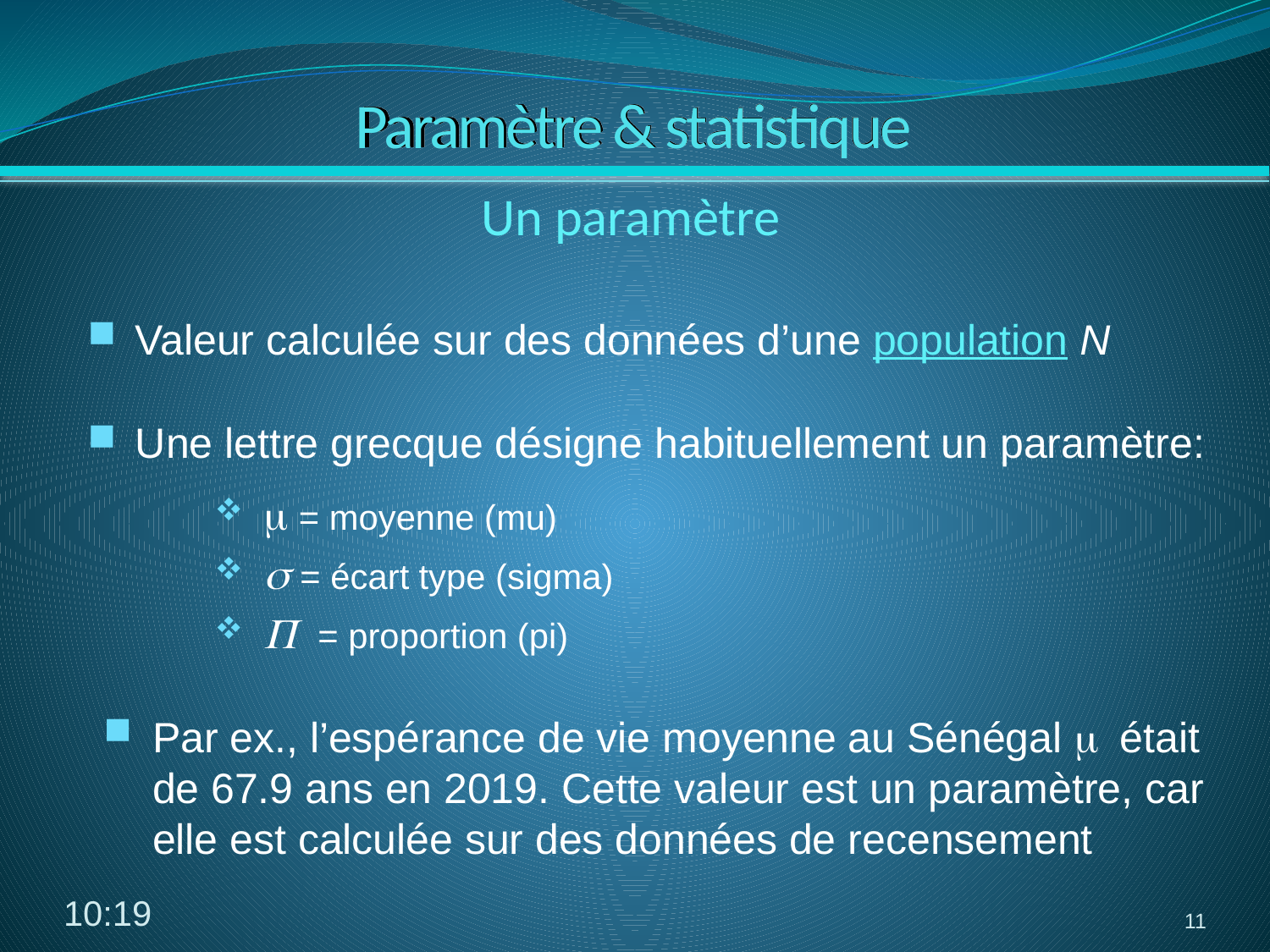

# Paramètre & statistique
Un paramètre
Valeur calculée sur des données d’une population N
Une lettre grecque désigne habituellement un paramètre:
μ = moyenne (mu)
σ = écart type (sigma)
Π = proportion (pi)
Par ex., l’espérance de vie moyenne au Sénégal μ était de 67.9 ans en 2019. Cette valeur est un paramètre, car elle est calculée sur des données de recensement

10:19
11